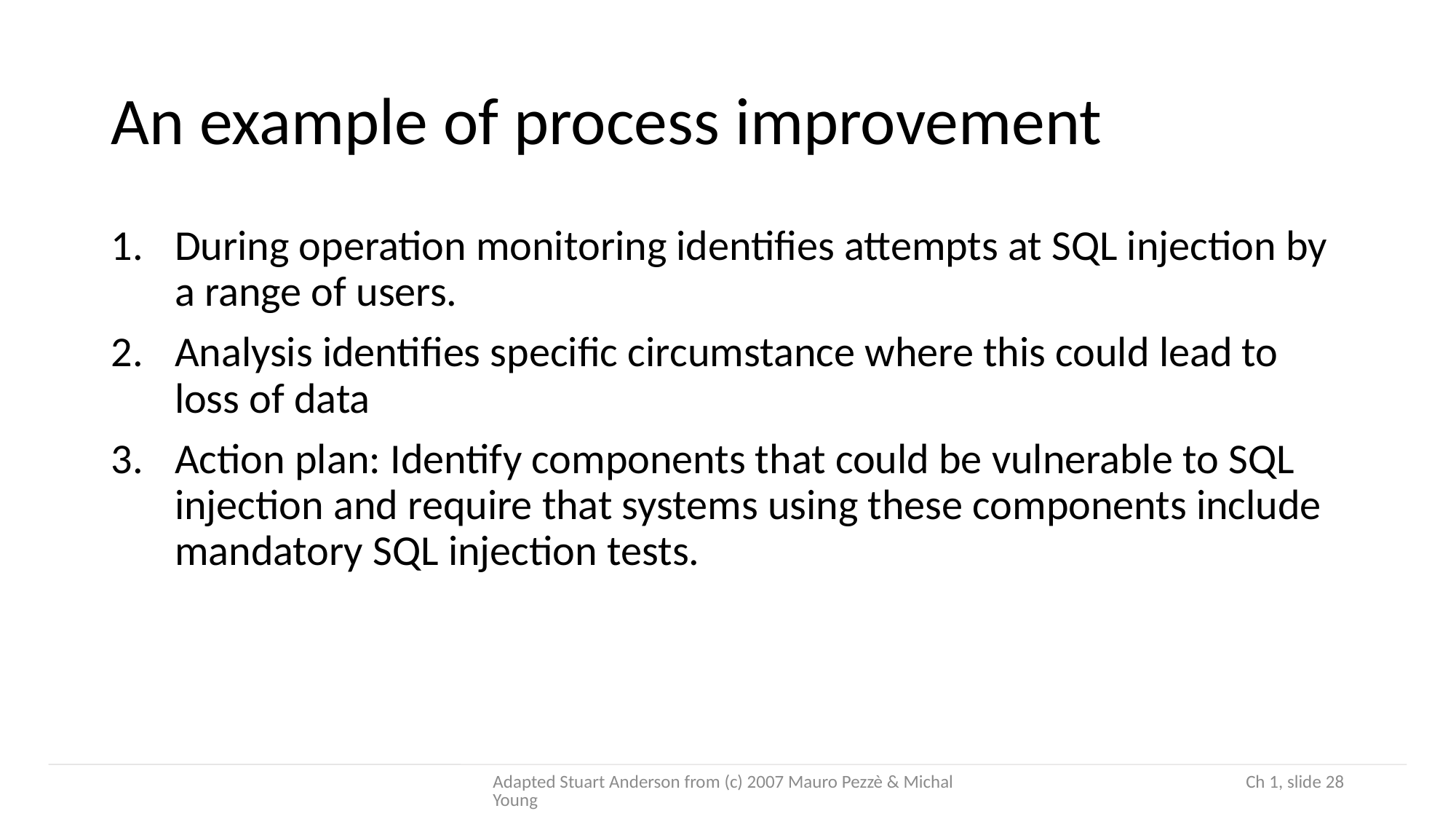

# An example of process improvement
During operation monitoring identifies attempts at SQL injection by a range of users.
Analysis identifies specific circumstance where this could lead to loss of data
Action plan: Identify components that could be vulnerable to SQL injection and require that systems using these components include mandatory SQL injection tests.

Adapted Stuart Anderson from (c) 2007 Mauro Pezzè & Michal Young
 Ch 1, slide 28